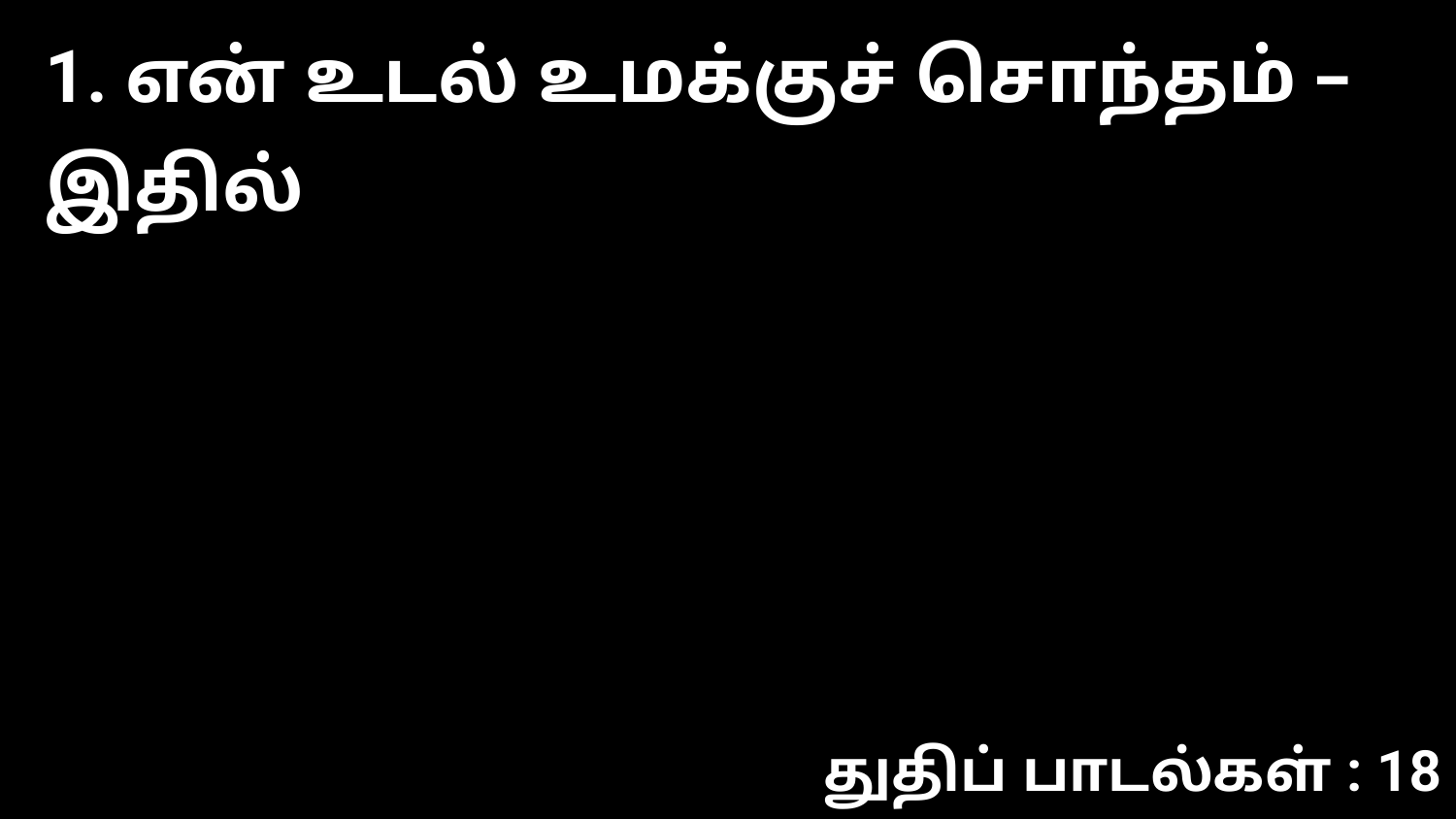

1. என் உடல் உமக்குச் சொந்தம் – இதில்
துதிப் பாடல்கள் : 18